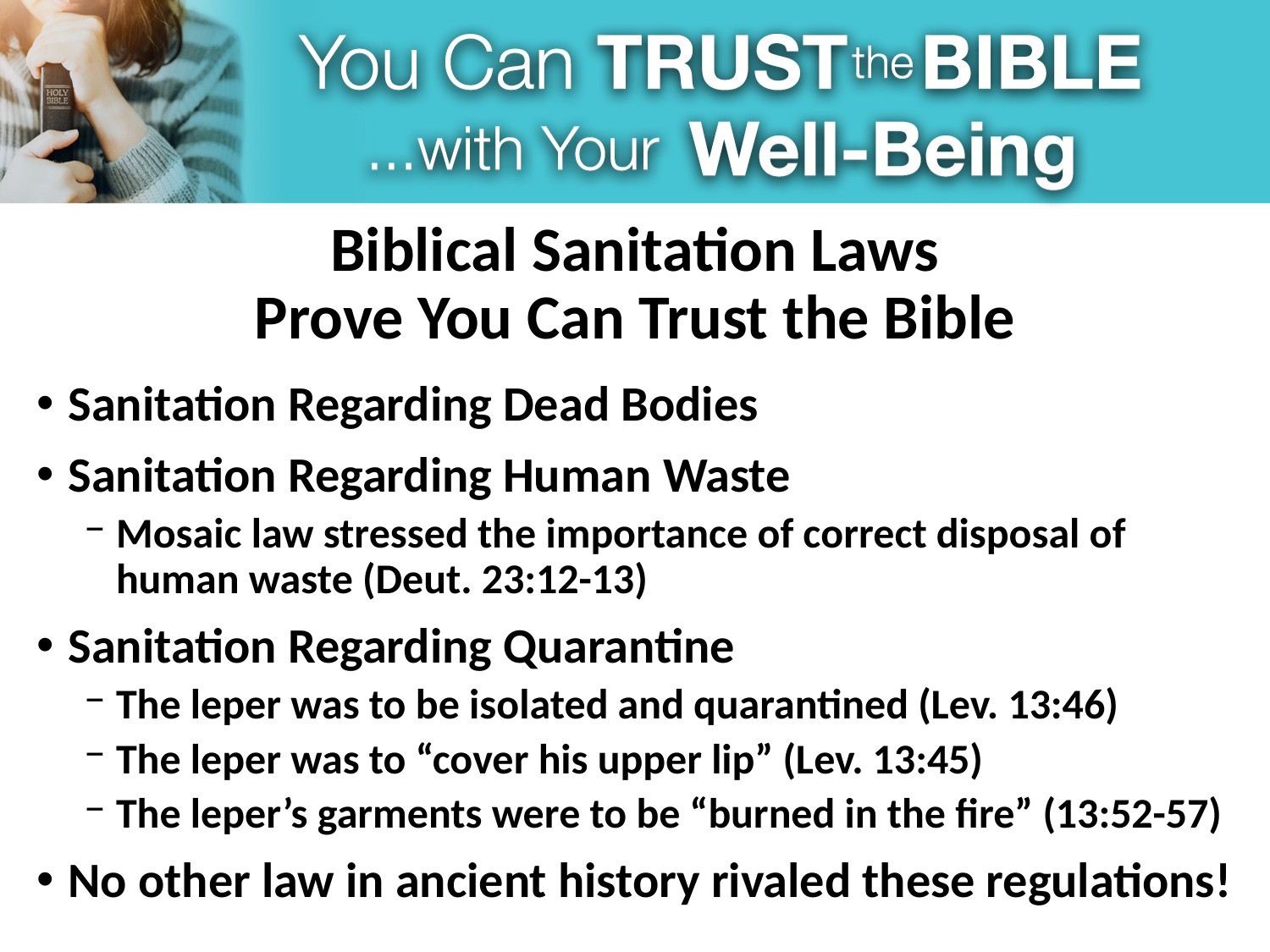

# Biblical Sanitation Laws Prove You Can Trust the Bible
Sanitation Regarding Dead Bodies
Sanitation Regarding Human Waste
Mosaic law stressed the importance of correct disposal of human waste (Deut. 23:12-13)
Sanitation Regarding Quarantine
The leper was to be isolated and quarantined (Lev. 13:46)
The leper was to “cover his upper lip” (Lev. 13:45)
The leper’s garments were to be “burned in the fire” (13:52-57)
No other law in ancient history rivaled these regulations!